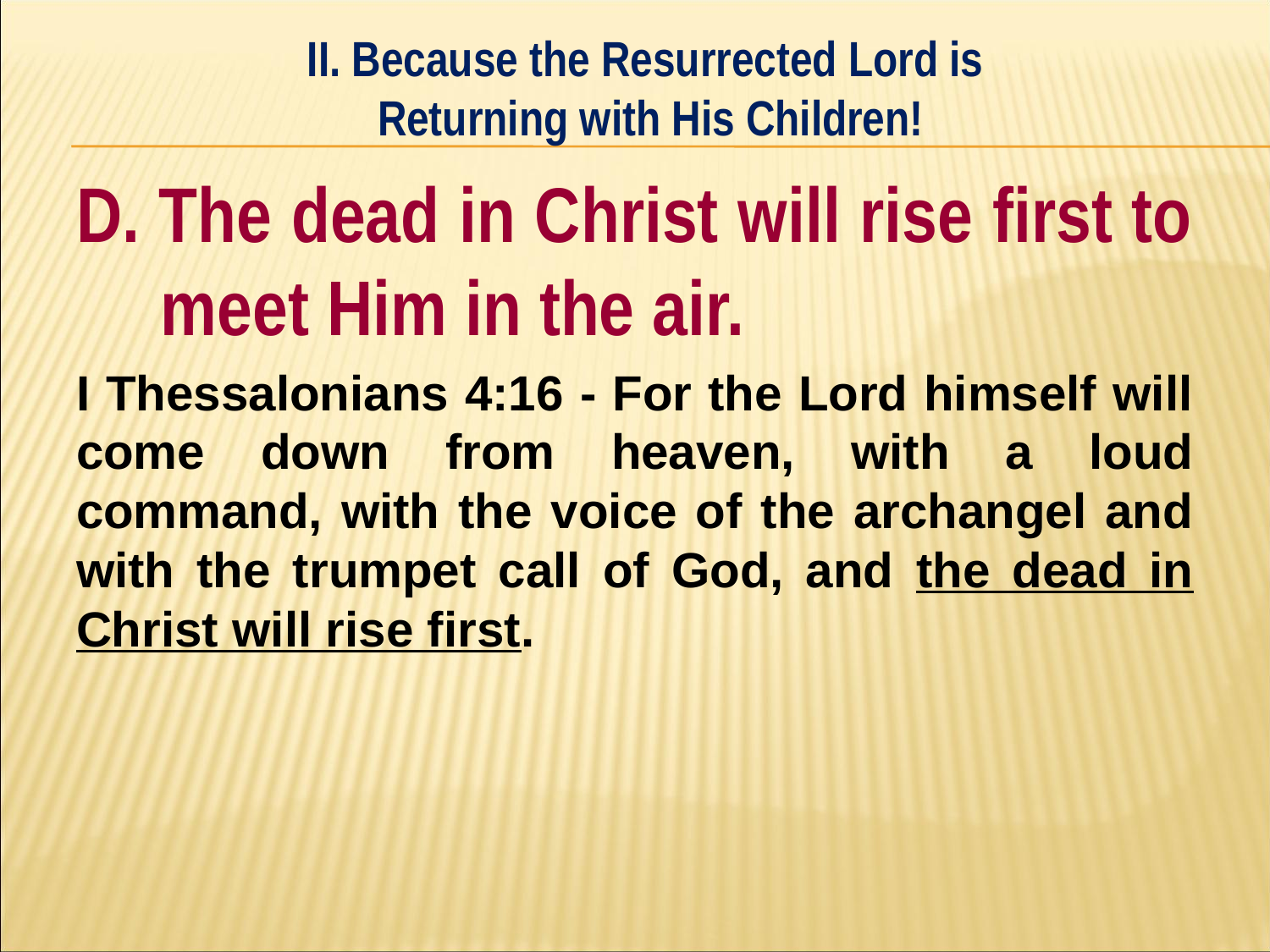

II. Because the Resurrected Lord is
Returning with His Children!
#
D. The dead in Christ will rise first to meet Him in the air.
I Thessalonians 4:16 - For the Lord himself will come down from heaven, with a loud command, with the voice of the archangel and with the trumpet call of God, and the dead in Christ will rise first.